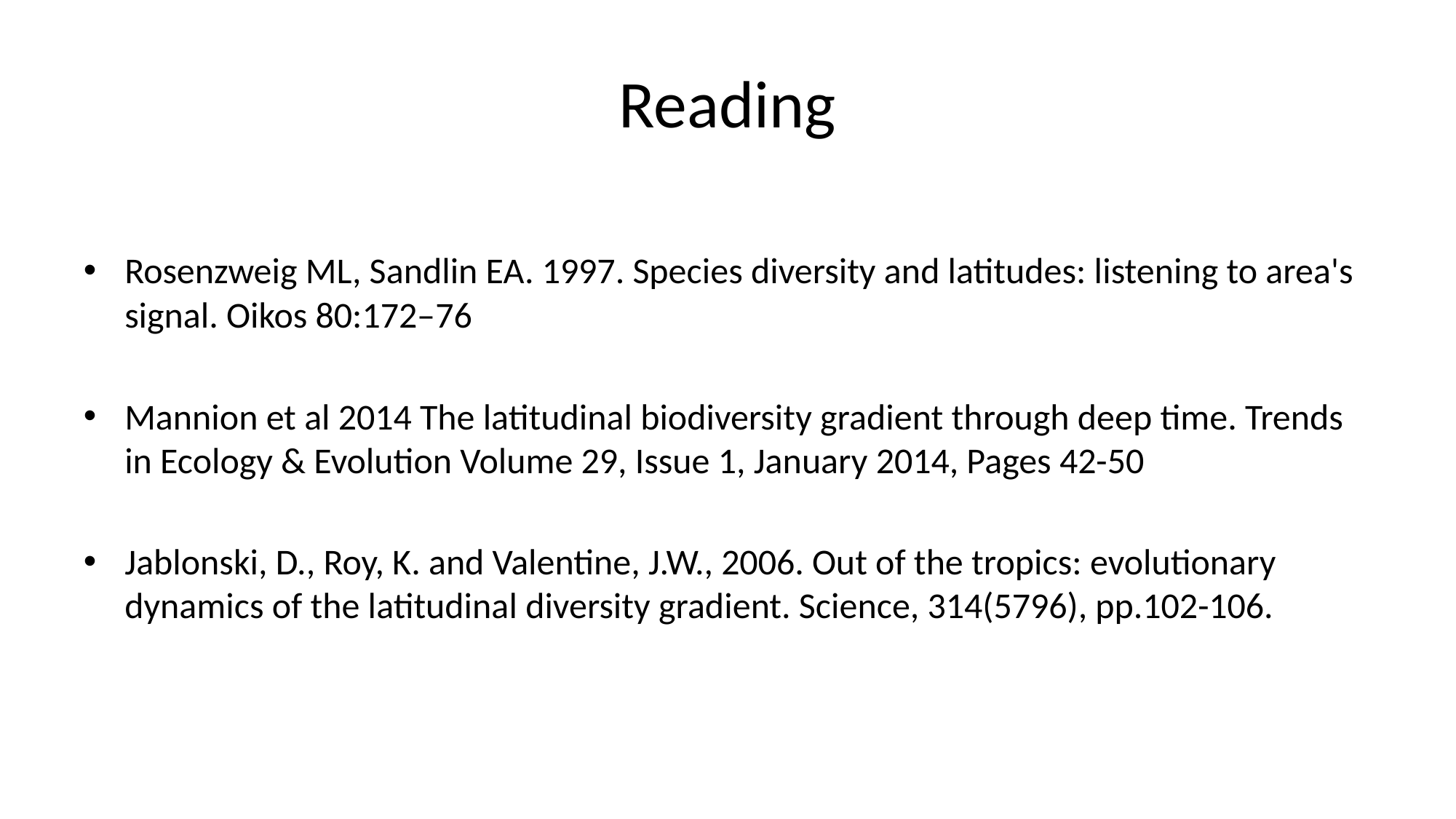

# Reading

Rosenzweig ML, Sandlin EA. 1997. Species diversity and latitudes: listening to area's signal. Oikos 80:172–76

Mannion et al 2014 The latitudinal biodiversity gradient through deep time. Trends in Ecology & Evolution Volume 29, Issue 1, January 2014, Pages 42-50

Jablonski, D., Roy, K. and Valentine, J.W., 2006. Out of the tropics: evolutionary dynamics of the latitudinal diversity gradient. Science, 314(5796), pp.102-106.